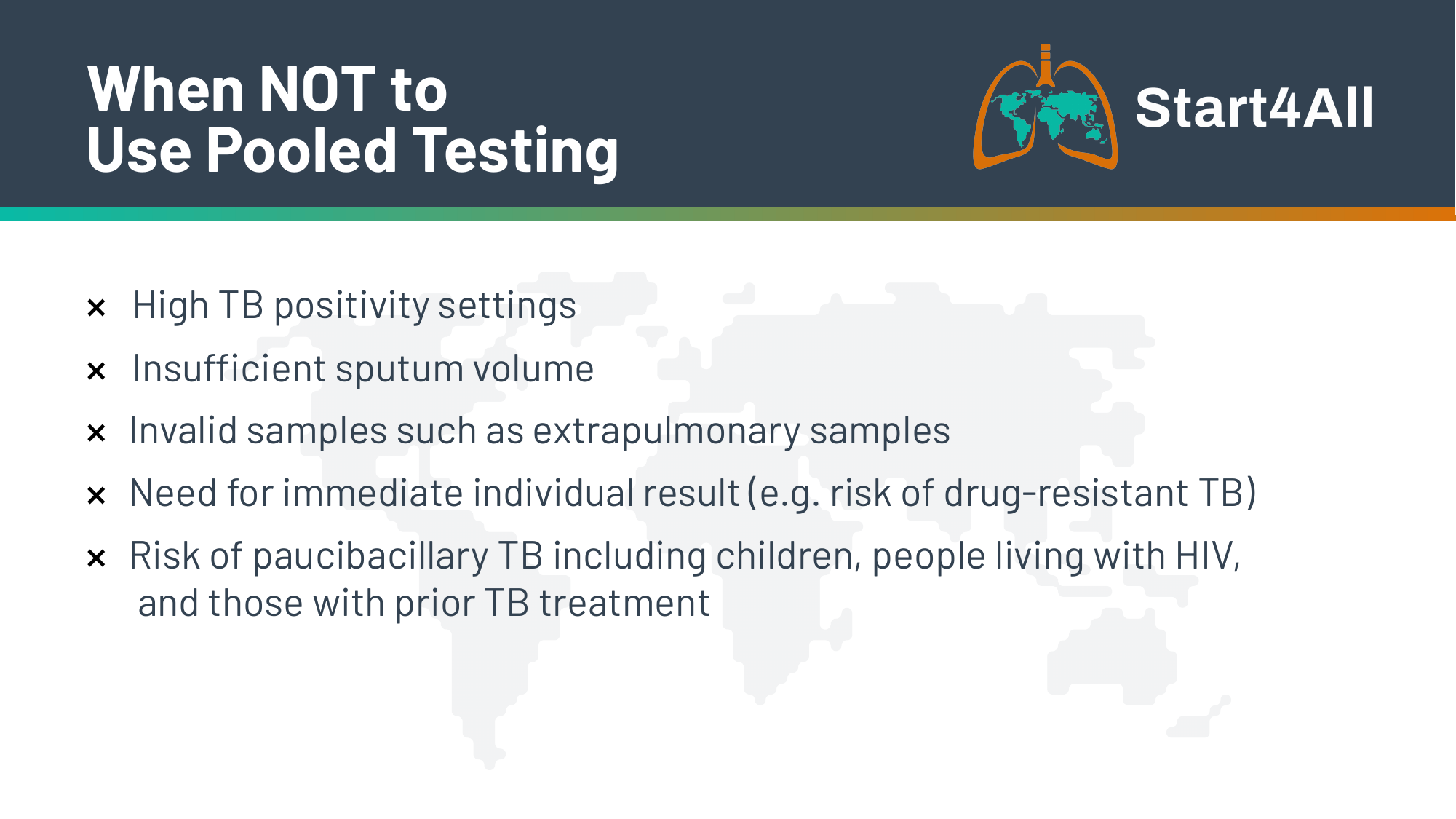

When NOT to
Use Pooled Testing
❌   High TB positivity settings
❌    Insufficient sputum volume
❌   Invalid samples such as extrapulmonary samples
❌   Need for immediate individual result (e.g. risk of drug-resistant TB)
❌   Risk of paucibacillary TB including children, people living with HIV, and those with prior TB treatment